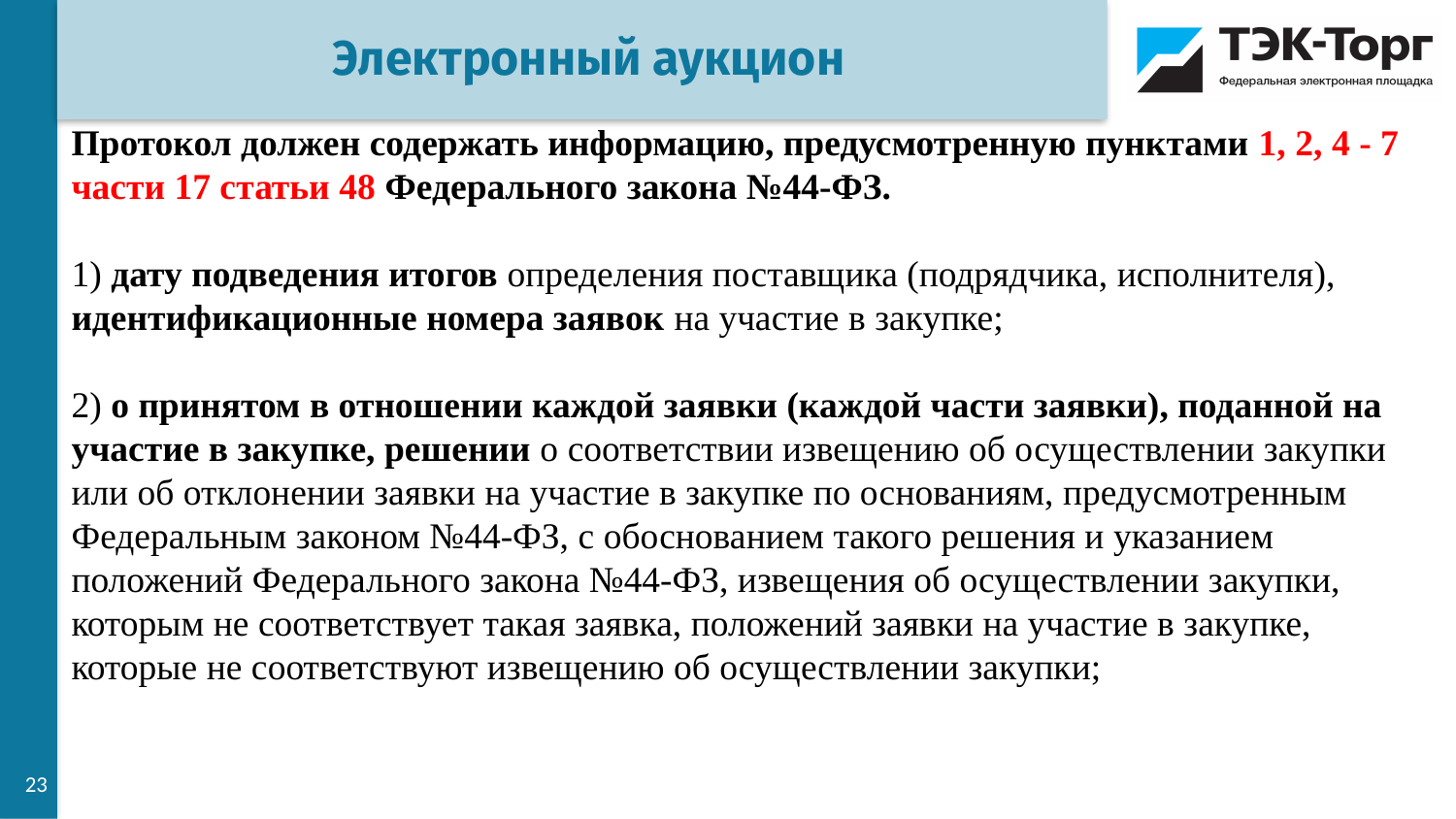

Электронный аукцион
Протокол должен содержать информацию, предусмотренную пунктами 1, 2, 4 - 7 части 17 статьи 48 Федерального закона №44-ФЗ.

1) дату подведения итогов определения поставщика (подрядчика, исполнителя), идентификационные номера заявок на участие в закупке;

2) о принятом в отношении каждой заявки (каждой части заявки), поданной на участие в закупке, решении о соответствии извещению об осуществлении закупки или об отклонении заявки на участие в закупке по основаниям, предусмотренным Федеральным законом №44-ФЗ, с обоснованием такого решения и указанием положений Федерального закона №44-ФЗ, извещения об осуществлении закупки, которым не соответствует такая заявка, положений заявки на участие в закупке, которые не соответствуют извещению об осуществлении закупки;
23